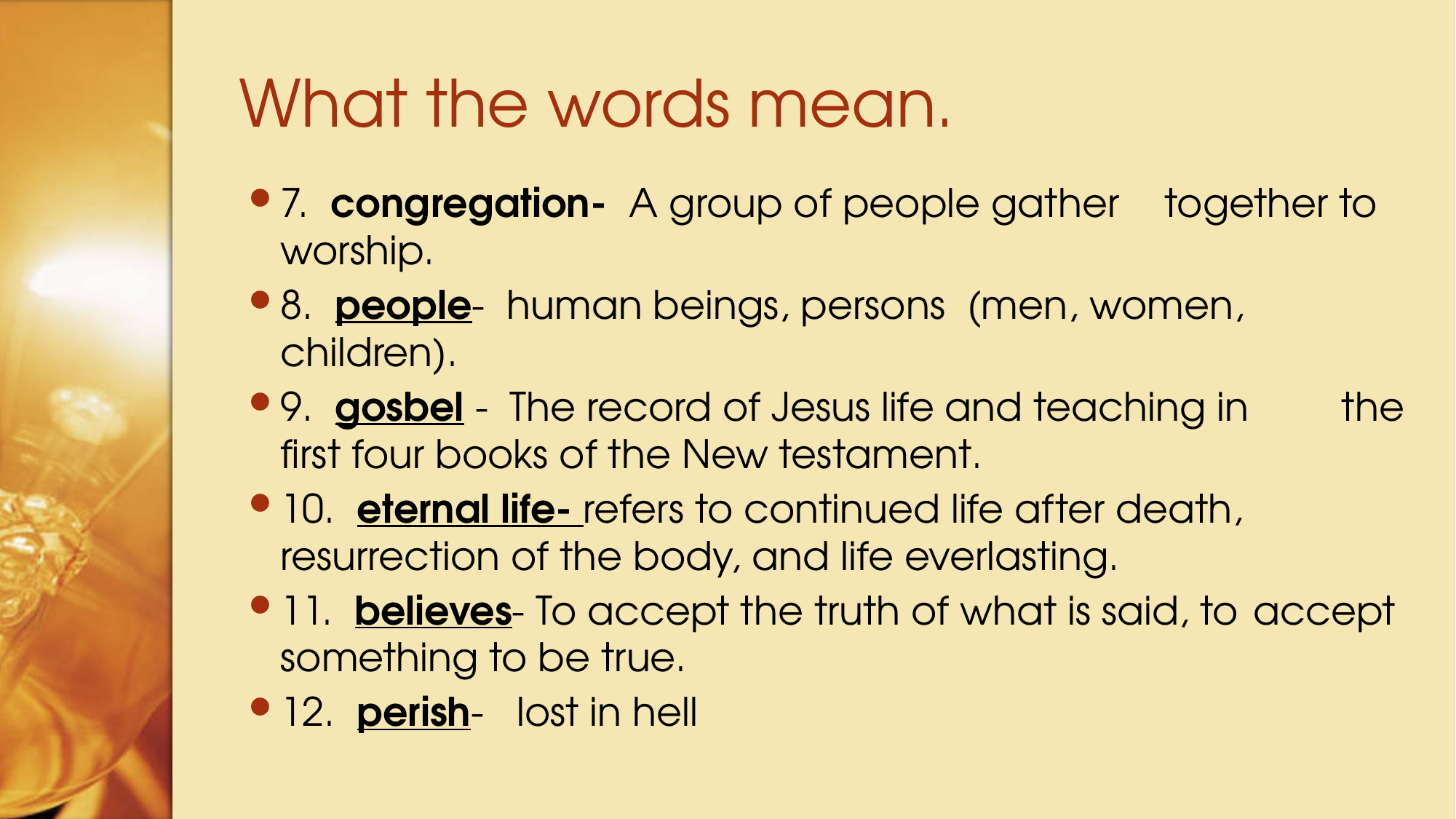

# What the words mean.
7.  congregation-  A group of people gather 			together to worship.
8.  people-  human beings, persons  (men, women, 		children).
9.  gosbel -  The record of Jesus life and teaching in 		the first four books of the New testament.
10.  eternal life- refers to continued life after death, 		resurrection of the body, and life everlasting.
11.  believes- To accept the truth of what is said, to 	accept something to be true.
12.  perish-   lost in hell